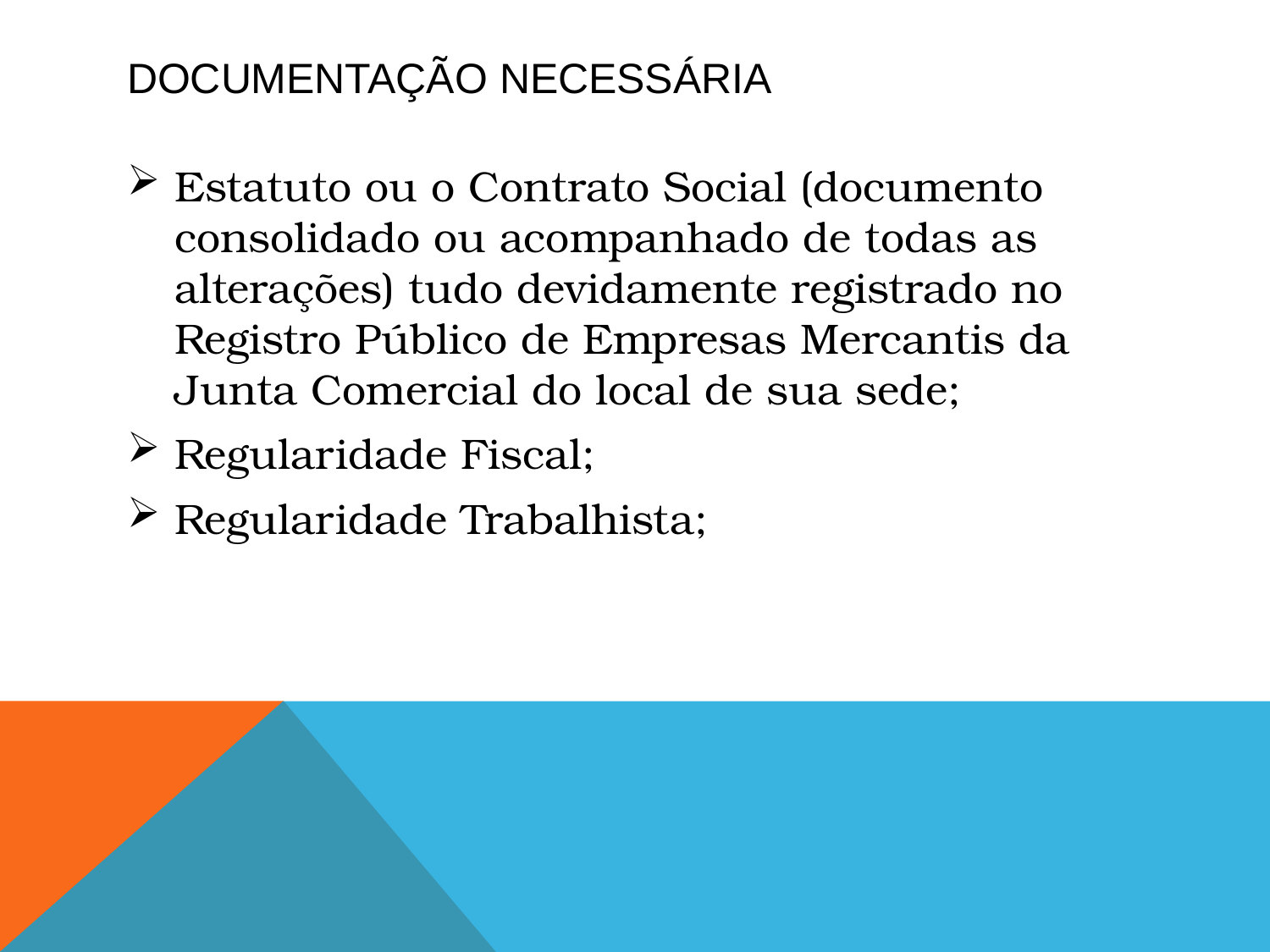

# Documentação necessária
Estatuto ou o Contrato Social (documento consolidado ou acompanhado de todas as alterações) tudo devidamente registrado no Registro Público de Empresas Mercantis da Junta Comercial do local de sua sede;
Regularidade Fiscal;
Regularidade Trabalhista;